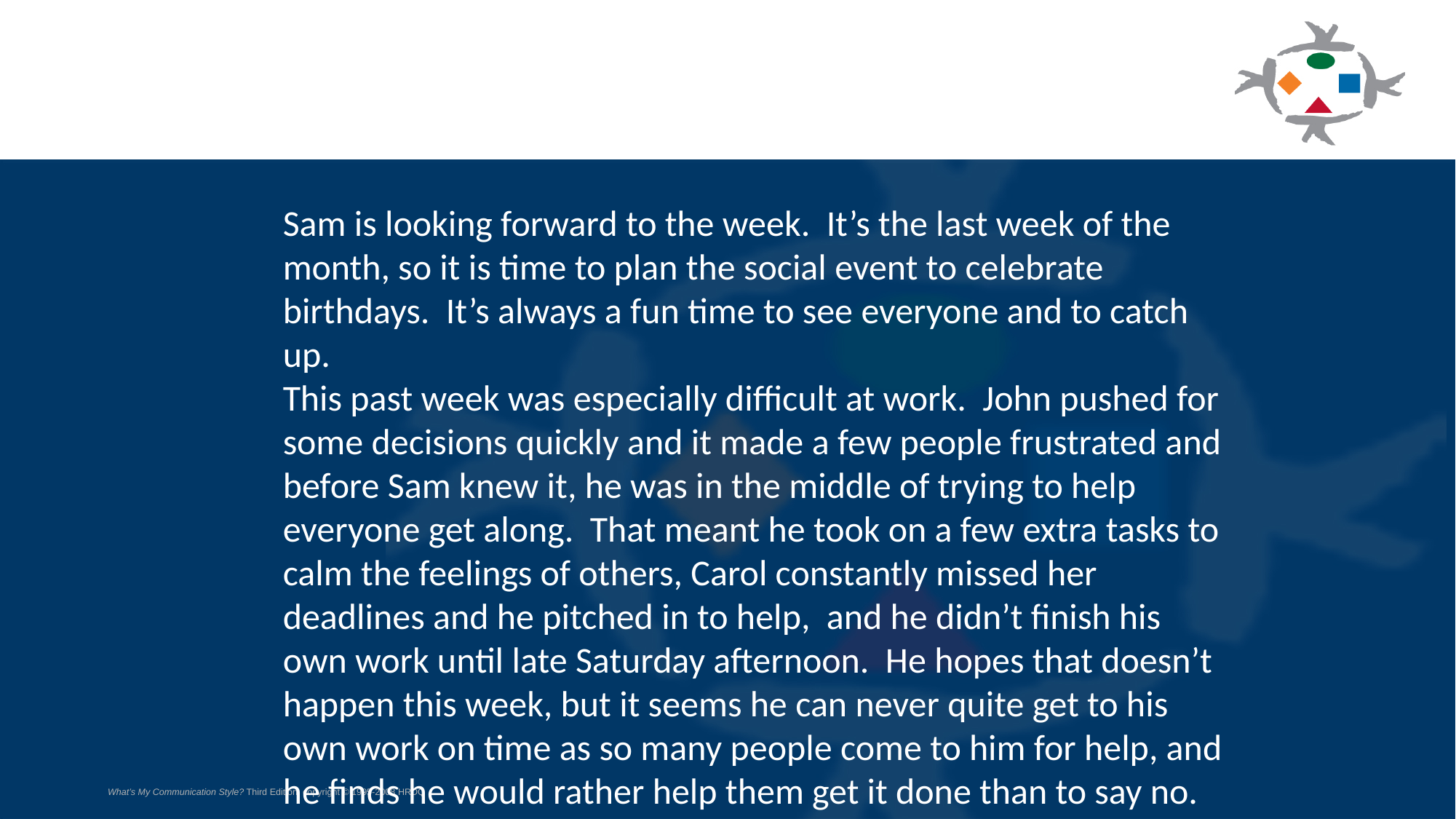

Sam is looking forward to the week.  It’s the last week of the month, so it is time to plan the social event to celebrate birthdays.  It’s always a fun time to see everyone and to catch up.
This past week was especially difficult at work.  John pushed for some decisions quickly and it made a few people frustrated and before Sam knew it, he was in the middle of trying to help everyone get along.  That meant he took on a few extra tasks to calm the feelings of others, Carol constantly missed her deadlines and he pitched in to help,  and he didn’t finish his own work until late Saturday afternoon.  He hopes that doesn’t happen this week, but it seems he can never quite get to his own work on time as so many people come to him for help, and he finds he would rather help them get it done than to say no.